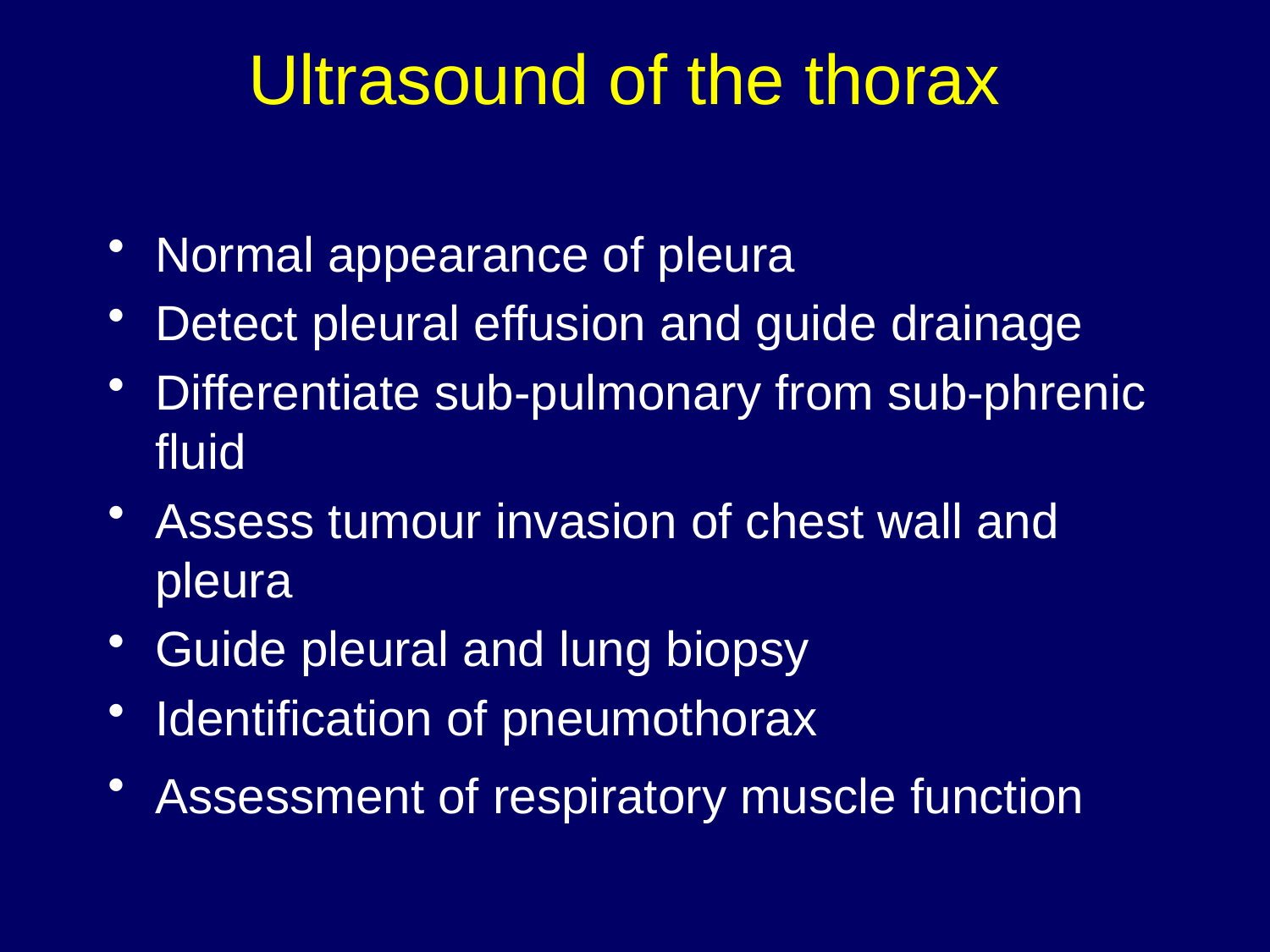

# Ultrasound of the thorax
Normal appearance of pleura
Detect pleural effusion and guide drainage
Differentiate sub-pulmonary from sub-phrenic fluid
Assess tumour invasion of chest wall and pleura
Guide pleural and lung biopsy
Identification of pneumothorax
Assessment of respiratory muscle function